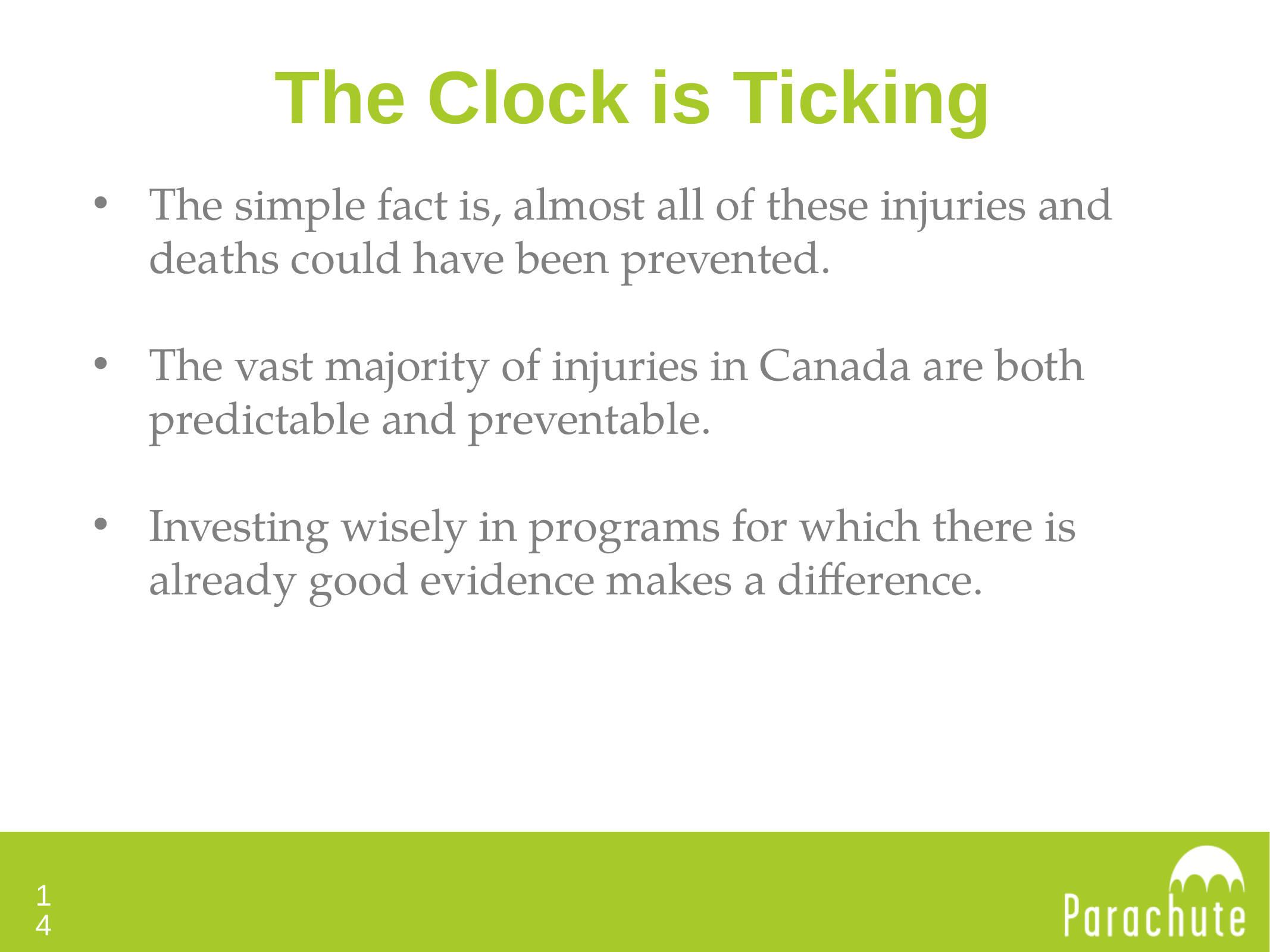

# The Clock is Ticking
The simple fact is, almost all of these injuries and deaths could have been prevented.

The vast majority of injuries in Canada are both predictable and preventable.

Investing wisely in programs for which there is already good evidence makes a difference.
14